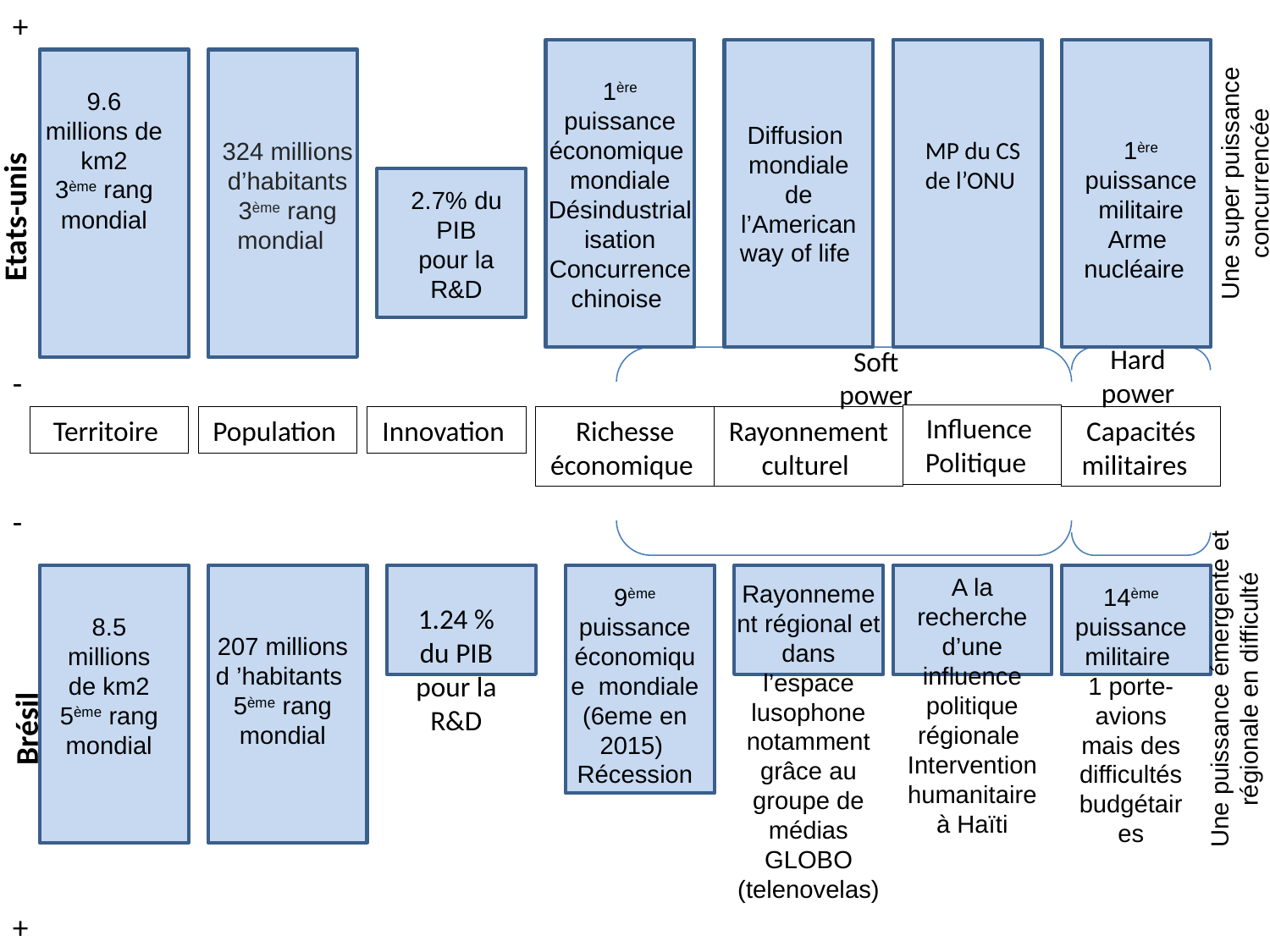

+

Diffusion  mondiale de l’American way of life

1ère puissance économique  mondiale
Désindustrialisation
Concurrence chinoise
9.6 millions de km2
3ème rang mondial
324 millions d’habitants
3ème rang mondial
MP du CS de l’ONU
1ère puissance militaire
Arme
nucléaire
Une super puissance concurrencée

2.7% du PIB pour la R&D
Etats-unis

Hard
 power
Soft
 power
-

Influence
Politique
Territoire
Population
Innovation
Richesse économique
Rayonnement  culturel
Capacités
militaires
-

A la recherche d’une influence politique régionale
Intervention humanitaire à Haïti

Rayonnement régional et dans l’espace lusophone notamment grâce au groupe de médias GLOBO
(telenovelas)

9ème puissance économique  mondiale
(6eme en 2015)
Récession
14ème puissance militaire
1 porte-avions mais des difficultés budgétaires
1.24 % du PIB pour la R&D
8.5 millions
de km2
5ème rang mondial
207 millions d ’habitants
5ème rang mondial
Une puissance émergente et régionale en difficulté
Brésil
+